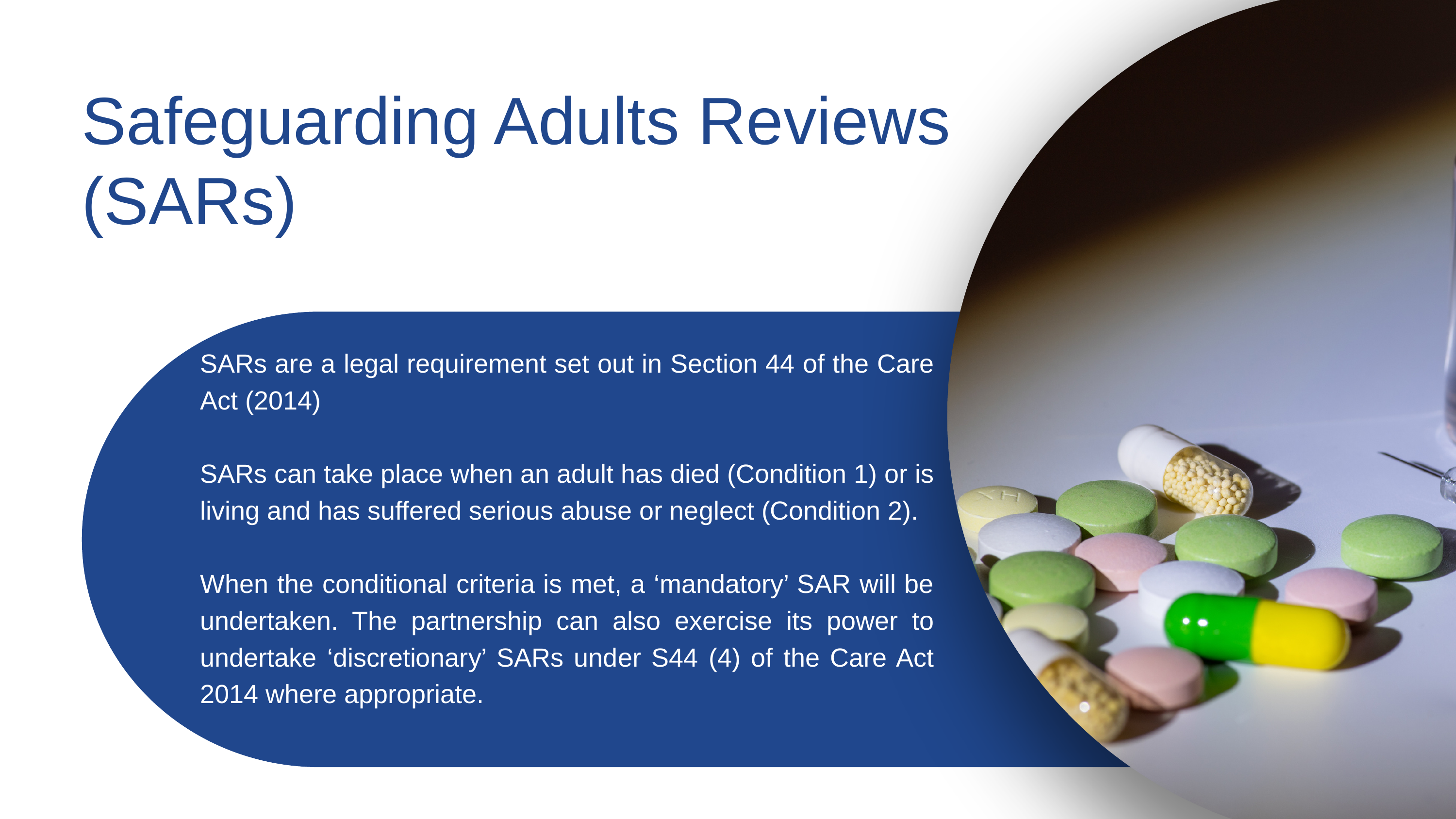

Safeguarding Adults Reviews (SARs)

SARs are a legal requirement set out in Section 44 of the Care Act (2014)

SARs can take place when an adult has died (Condition 1) or is living and has suffered serious abuse or neglect (Condition 2).

When the conditional criteria is met, a ‘mandatory’ SAR will be undertaken. The partnership can also exercise its power to undertake ‘discretionary’ SARs under S44 (4) of the Care Act 2014 where appropriate.